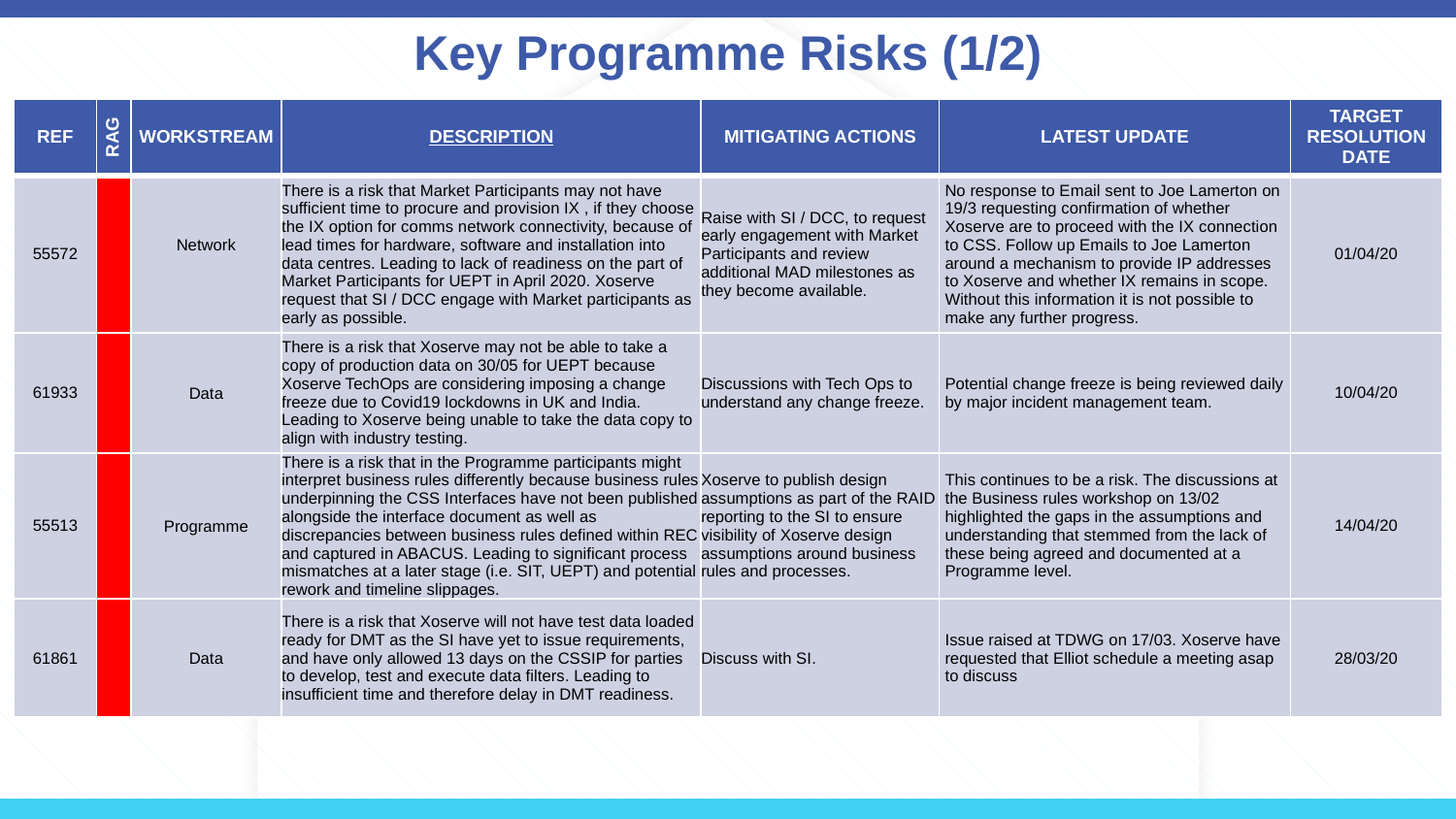

# Key Programme Risks (1/2)
| REF | RAG | WORKSTREAM | DESCRIPTION | MITIGATING ACTIONS | LATEST UPDATE | TARGET RESOLUTION DATE |
| --- | --- | --- | --- | --- | --- | --- |
| 55572 |  | Network | There is a risk that Market Participants may not have sufficient time to procure and provision IX , if they choose the IX option for comms network connectivity, because of lead times for hardware, software and installation into data centres. Leading to lack of readiness on the part of Market Participants for UEPT in April 2020. Xoserve request that SI / DCC engage with Market participants as early as possible. | Raise with SI / DCC, to request early engagement with Market Participants and review additional MAD milestones as they become available. | No response to Email sent to Joe Lamerton on 19/3 requesting confirmation of whether Xoserve are to proceed with the IX connection to CSS. Follow up Emails to Joe Lamerton around a mechanism to provide IP addresses to Xoserve and whether IX remains in scope. Without this information it is not possible to make any further progress. | 01/04/20 |
| 61933 |  | Data | There is a risk that Xoserve may not be able to take a copy of production data on 30/05 for UEPT because Xoserve TechOps are considering imposing a change freeze due to Covid19 lockdowns in UK and India. Leading to Xoserve being unable to take the data copy to align with industry testing. | Discussions with Tech Ops to understand any change freeze. | Potential change freeze is being reviewed daily by major incident management team. | 10/04/20 |
| 55513 |  | Programme | There is a risk that in the Programme participants might interpret business rules differently because business rules underpinning the CSS Interfaces have not been published alongside the interface document as well as discrepancies between business rules defined within REC and captured in ABACUS. Leading to significant process mismatches at a later stage (i.e. SIT, UEPT) and potential rework and timeline slippages. | Xoserve to publish design assumptions as part of the RAID reporting to the SI to ensure visibility of Xoserve design assumptions around business rules and processes. | This continues to be a risk. The discussions at the Business rules workshop on 13/02 highlighted the gaps in the assumptions and understanding that stemmed from the lack of these being agreed and documented at a Programme level. | 14/04/20 |
| 61861 |  | Data | There is a risk that Xoserve will not have test data loaded ready for DMT as the SI have yet to issue requirements, and have only allowed 13 days on the CSSIP for parties to develop, test and execute data filters. Leading to insufficient time and therefore delay in DMT readiness. | Discuss with SI. | Issue raised at TDWG on 17/03. Xoserve have requested that Elliot schedule a meeting asap to discuss | 28/03/20 |